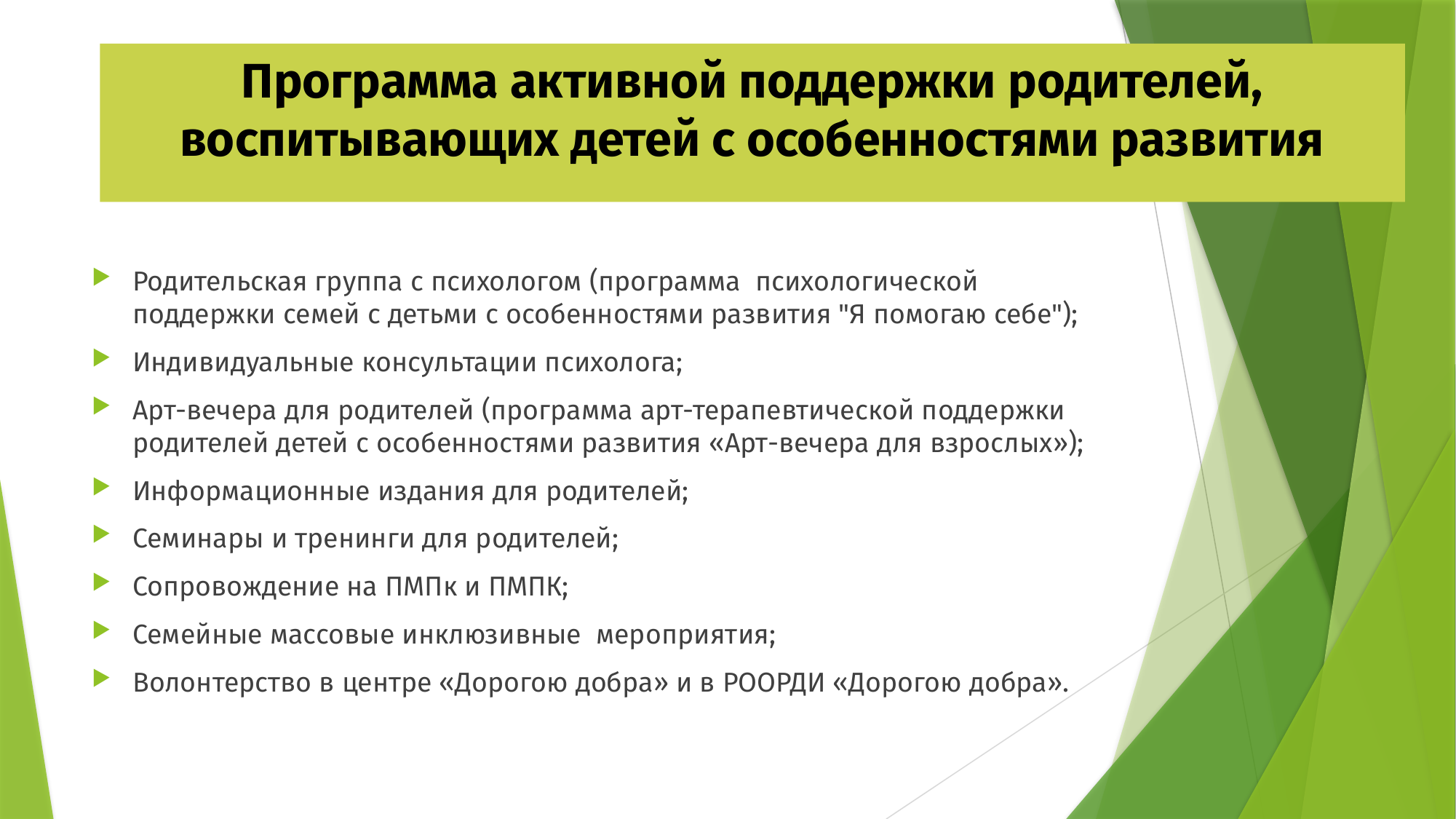

# Программа активной поддержки родителей, воспитывающих детей с особенностями развития
Родительская группа с психологом (программа  психологической поддержки семей с детьми с особенностями развития "Я помогаю себе");
Индивидуальные консультации психолога;
Арт-вечера для родителей (программа арт-терапевтической поддержки родителей детей с особенностями развития «Арт-вечера для взрослых»);
Информационные издания для родителей;
Семинары и тренинги для родителей;
Сопровождение на ПМПк и ПМПК;
Семейные массовые инклюзивные  мероприятия;
Волонтерство в центре «Дорогою добра» и в РООРДИ «Дорогою добра».